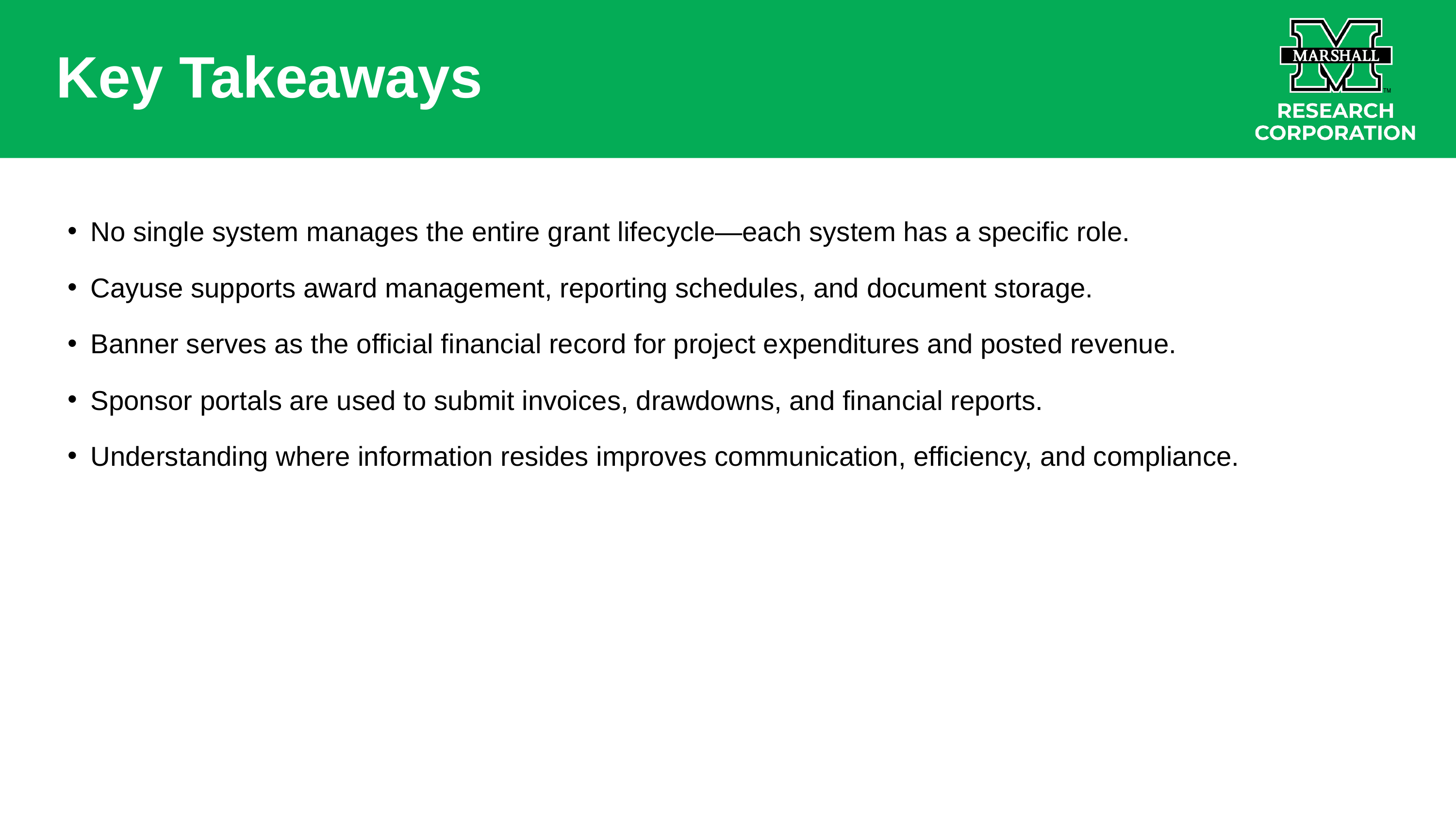

Key Takeaways
No single system manages the entire grant lifecycle—each system has a specific role.​
Cayuse supports award management, reporting schedules, and document storage.​
Banner serves as the official financial record for project expenditures and posted revenue.​
Sponsor portals are used to submit invoices, drawdowns, and financial reports.​
Understanding where information resides improves communication, efficiency, and compliance.